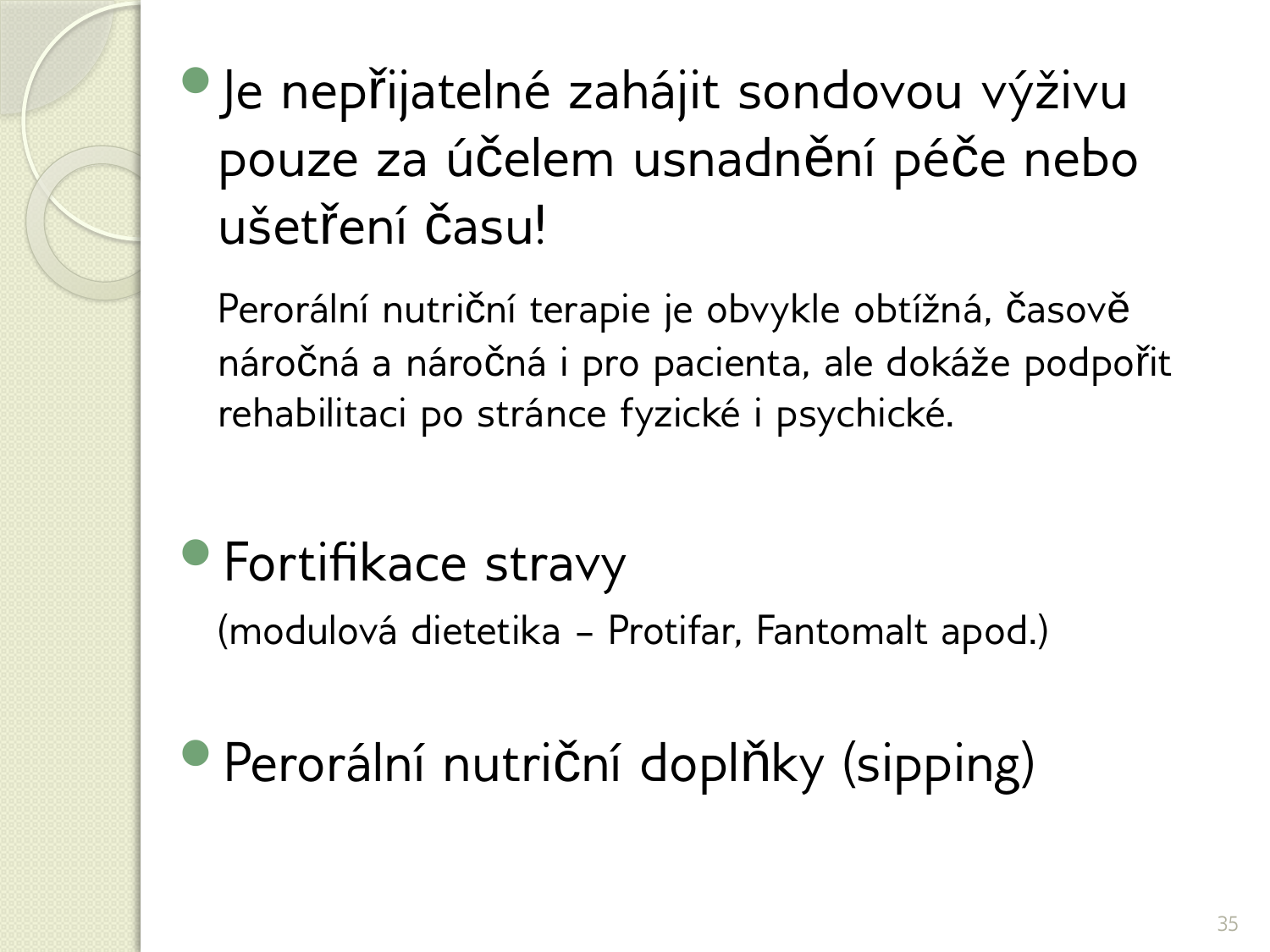

Je nepřijatelné zahájit sondovou výživu pouze za účelem usnadnění péče nebo ušetření času!
	Perorální nutriční terapie je obvykle obtížná, časově náročná a náročná i pro pacienta, ale dokáže podpořit rehabilitaci po stránce fyzické i psychické.

Fortifikace stravy
	(modulová dietetika – Protifar, Fantomalt apod.)

Perorální nutriční doplňky (sipping)
35